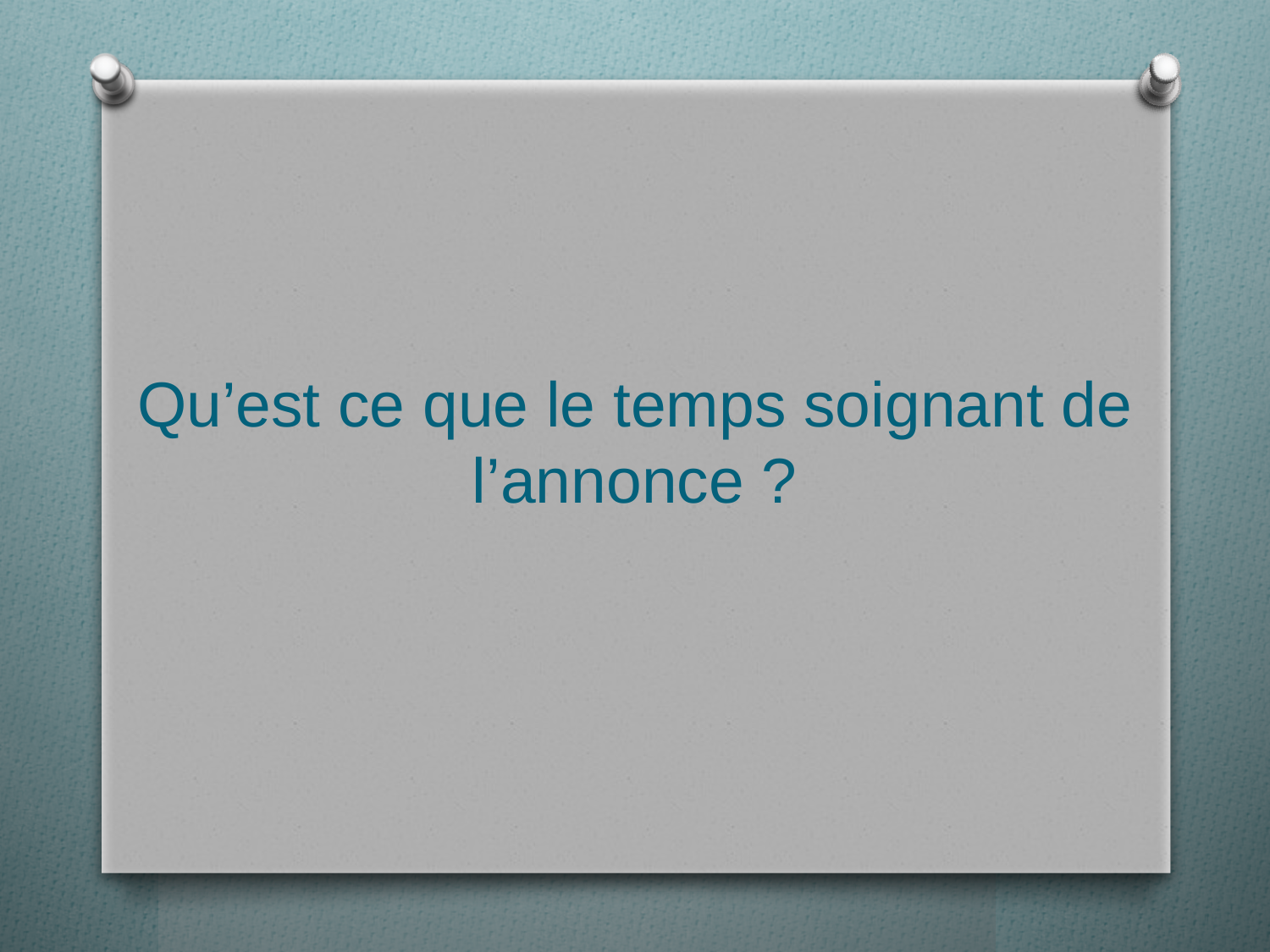

# Qu’est ce que le temps soignant de l’annonce ?